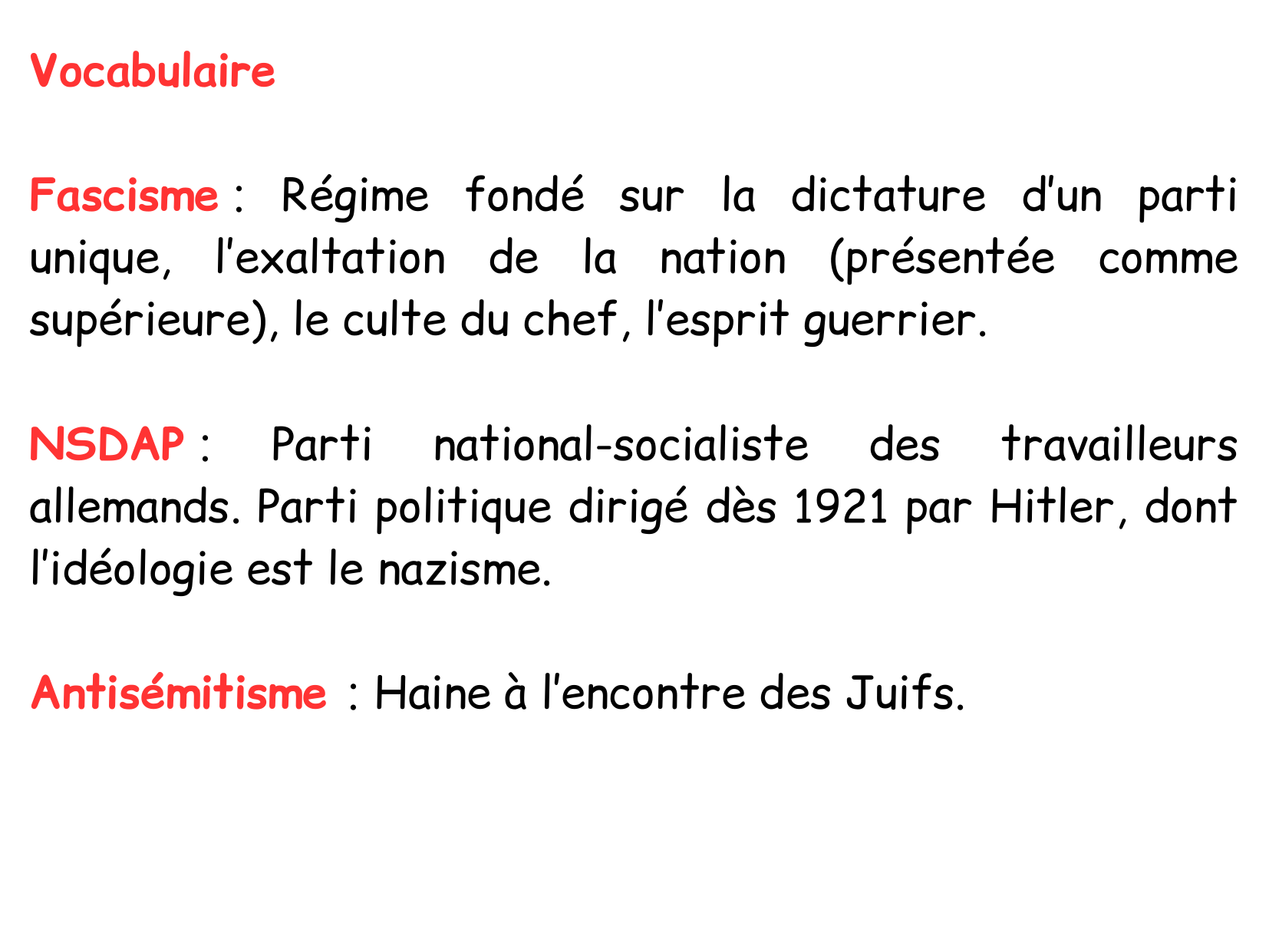

Vocabulaire

Fascisme : Régime fondé sur la dictature d’un parti unique, l’exaltation de la nation (présentée comme supérieure), le culte du chef, l’esprit guerrier.

NSDAP : Parti national-socialiste des travailleurs allemands. Parti politique dirigé dès 1921 par Hitler, dont l’idéologie est le nazisme.

Antisémitisme : Haine à l’encontre des Juifs.